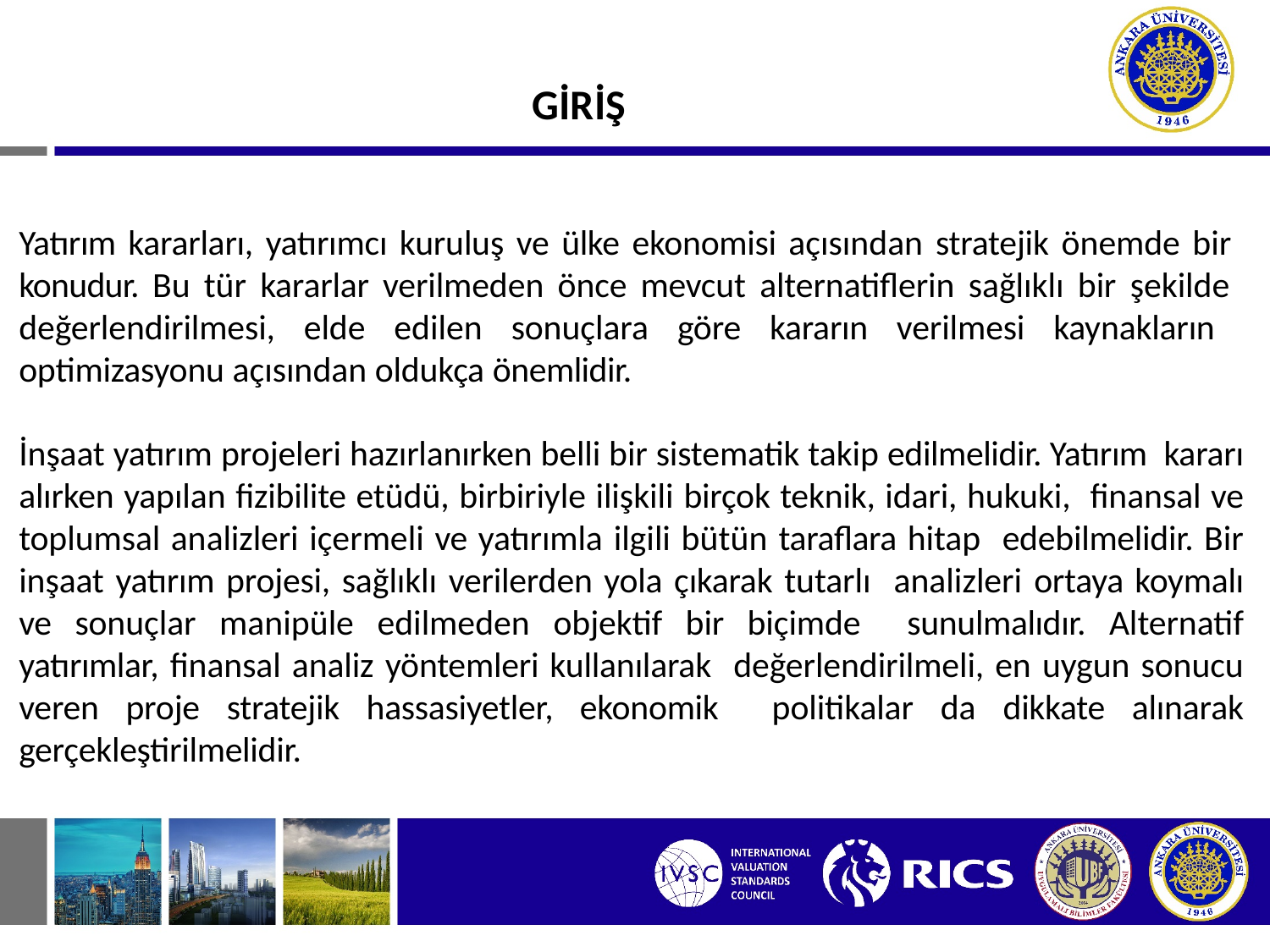

# GİRİŞ
Yatırım kararları, yatırımcı kuruluş ve ülke ekonomisi açısından stratejik önemde bir  konudur. Bu tür kararlar verilmeden önce mevcut alternatiflerin sağlıklı bir şekilde  değerlendirilmesi, elde edilen sonuçlara göre kararın verilmesi kaynakların  optimizasyonu açısından oldukça önemlidir.

İnşaat yatırım projeleri hazırlanırken belli bir sistematik takip edilmelidir. Yatırım  kararı alırken yapılan fizibilite etüdü, birbiriyle ilişkili birçok teknik, idari, hukuki,  finansal ve toplumsal analizleri içermeli ve yatırımla ilgili bütün taraflara hitap  edebilmelidir. Bir inşaat yatırım projesi, sağlıklı verilerden yola çıkarak tutarlı  analizleri ortaya koymalı ve sonuçlar manipüle edilmeden objektif bir biçimde  sunulmalıdır. Alternatif yatırımlar, finansal analiz yöntemleri kullanılarak  değerlendirilmeli, en uygun sonucu veren proje stratejik hassasiyetler, ekonomik  politikalar da dikkate alınarak gerçekleştirilmelidir.